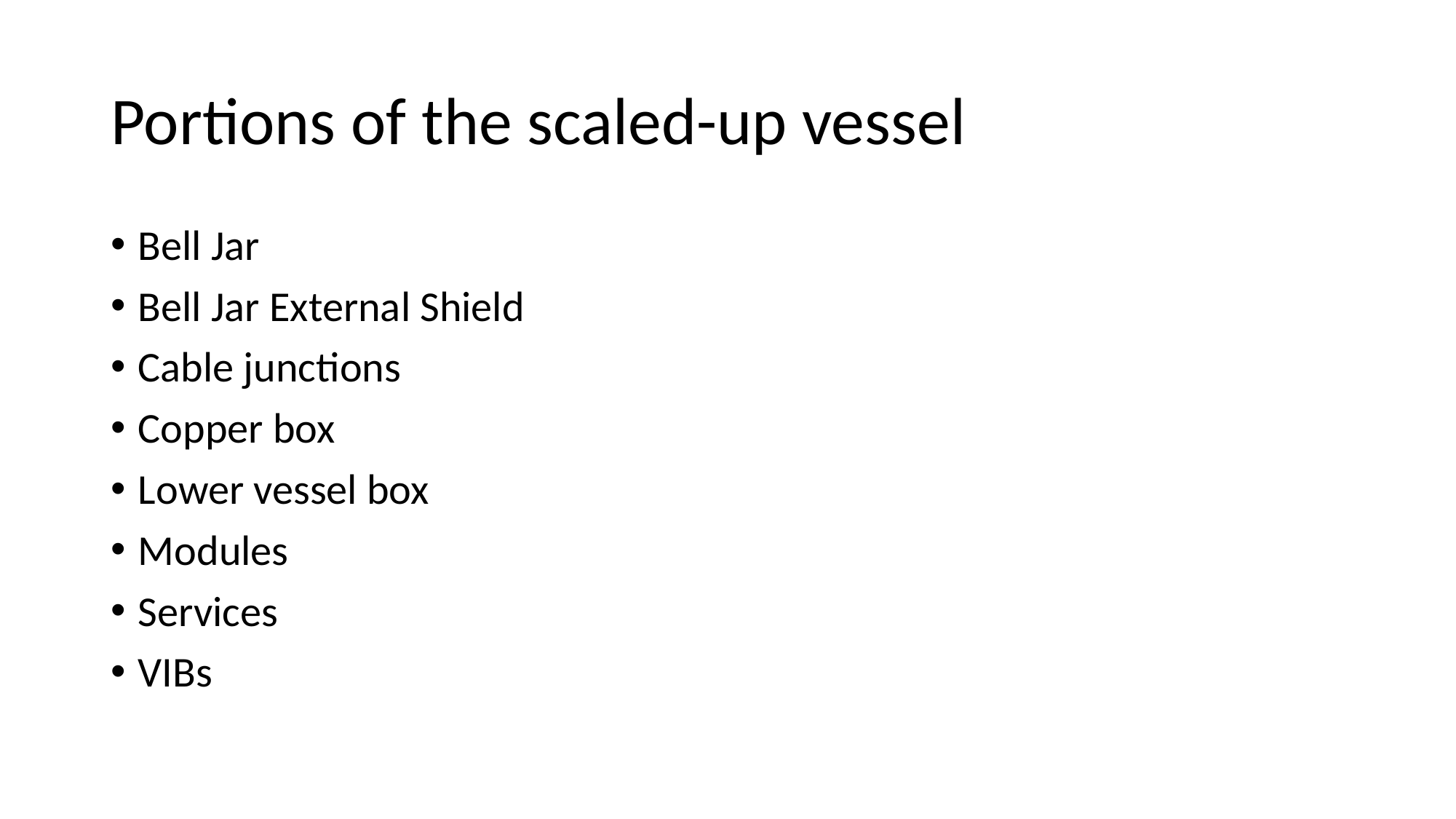

# Portions of the scaled-up vessel
Bell Jar
Bell Jar External Shield
Cable junctions
Copper box
Lower vessel box
Modules
Services
VIBs